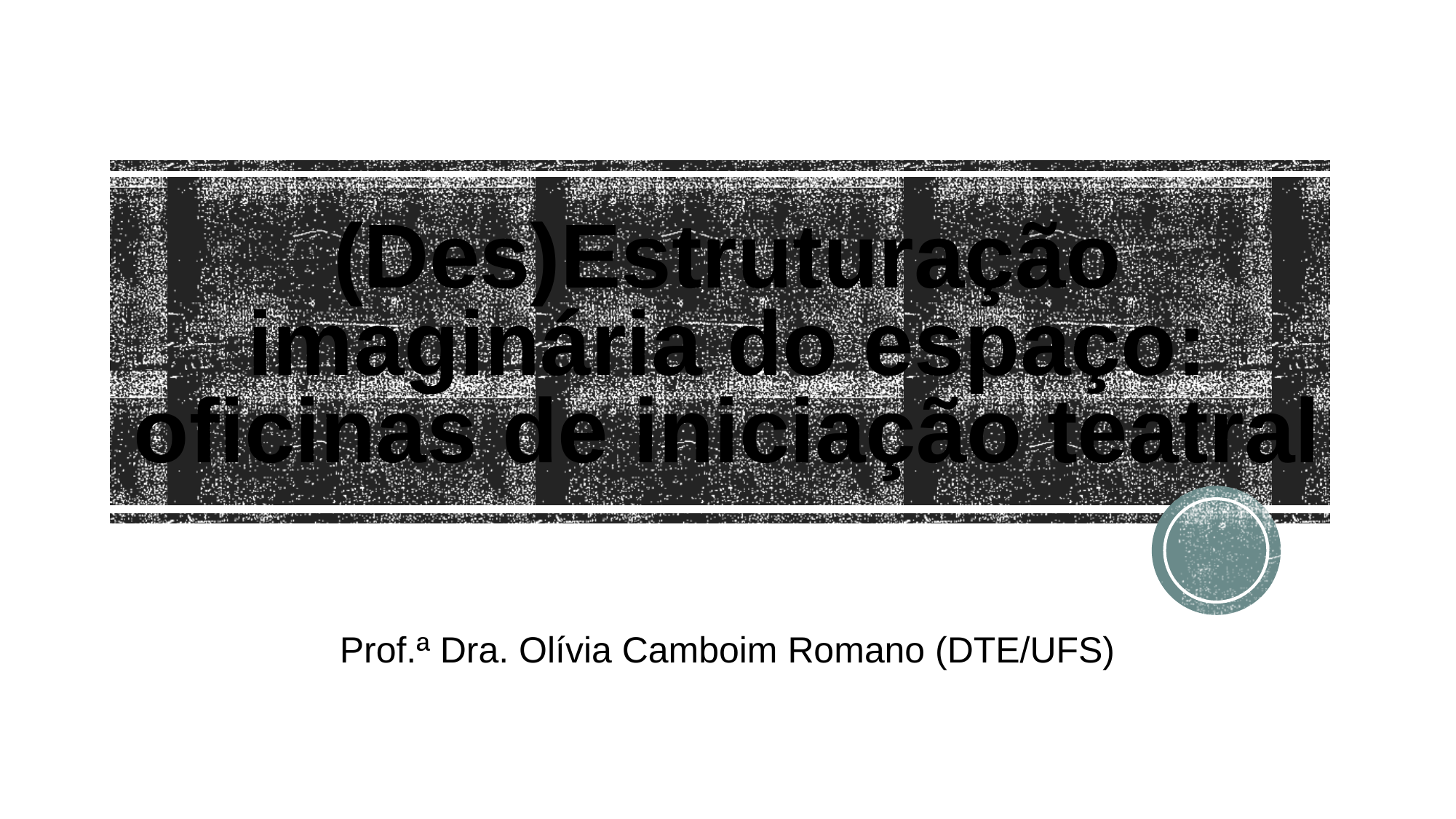

# (Des)Estruturação imaginária do espaço: oficinas de iniciação teatral
Prof.ª Dra. Olívia Camboim Romano (DTE/UFS)